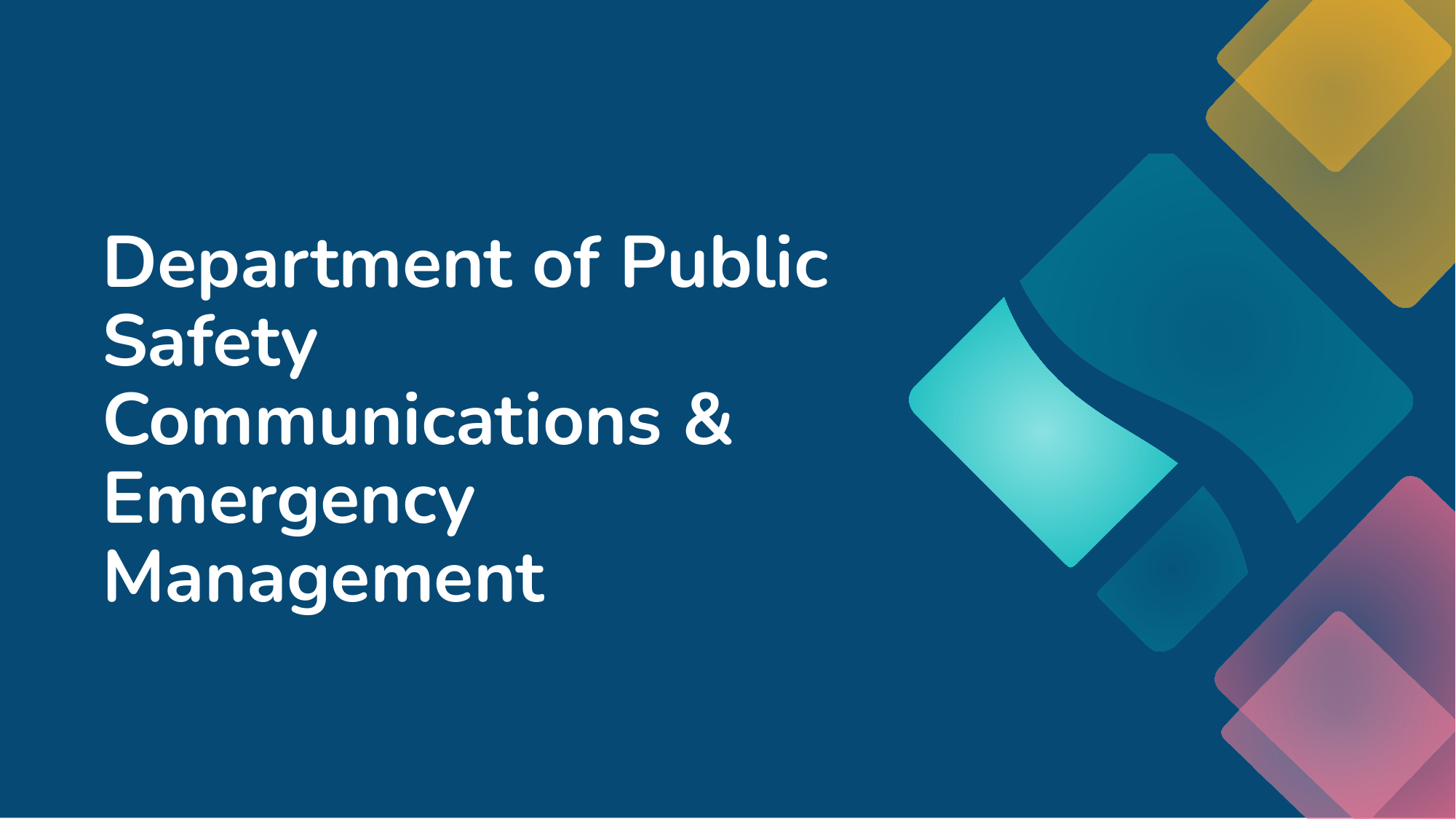

# Department of Public Safety Communications & Emergency Management